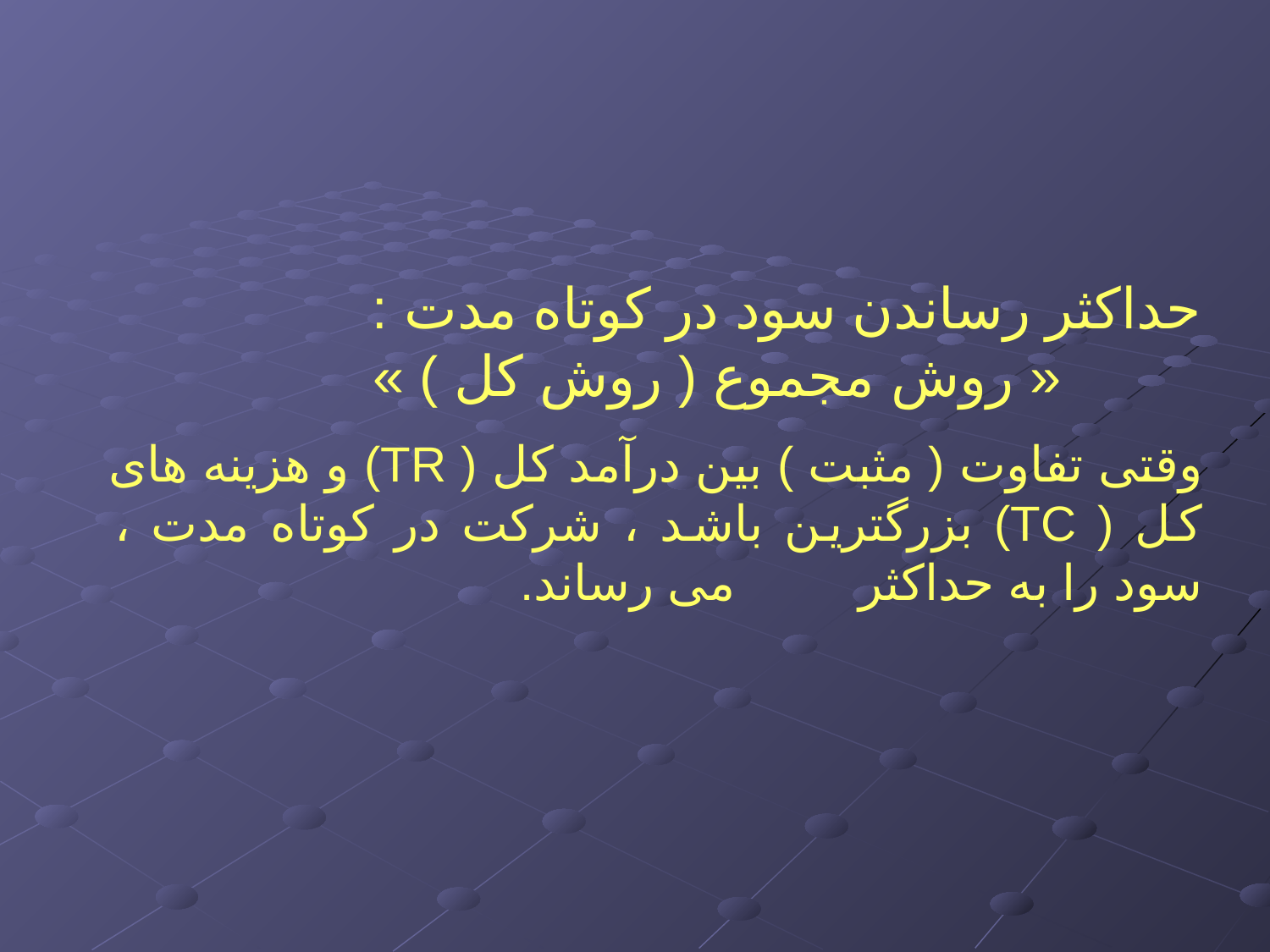

حداکثر رساندن سود در کوتاه مدت :                          « روش مجموع ( روش کل ) »
وقتی تفاوت ( مثبت ) بین درآمد کل ( TR) و هزینه های کل ( TC) بزرگترین باشد ، شرکت در کوتاه مدت ، سود را به حداکثر         می رساند.